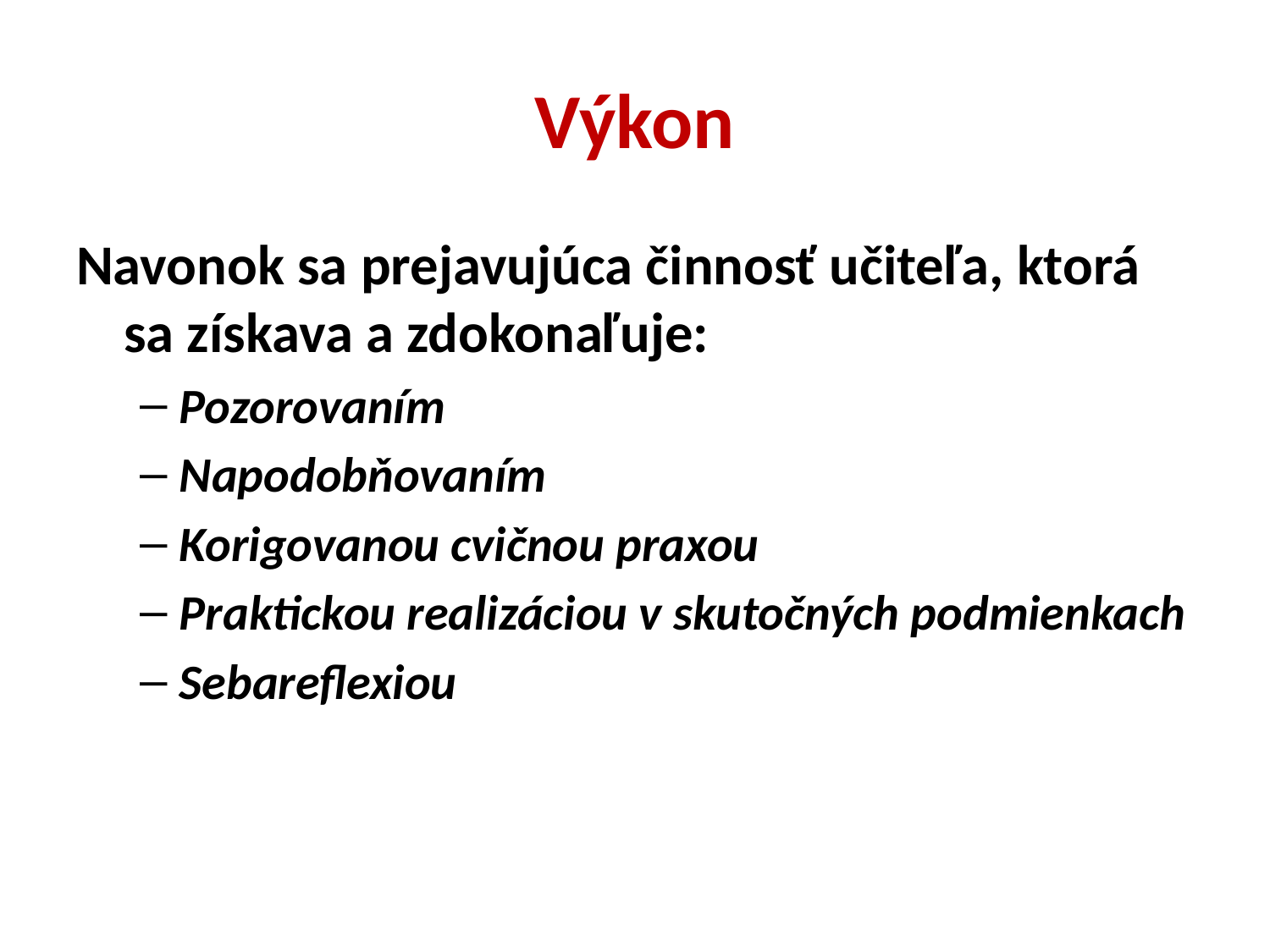

# Výkon
Navonok sa prejavujúca činnosť učiteľa, ktorá sa získava a zdokonaľuje:
Pozorovaním
Napodobňovaním
Korigovanou cvičnou praxou
Praktickou realizáciou v skutočných podmienkach
Sebareflexiou